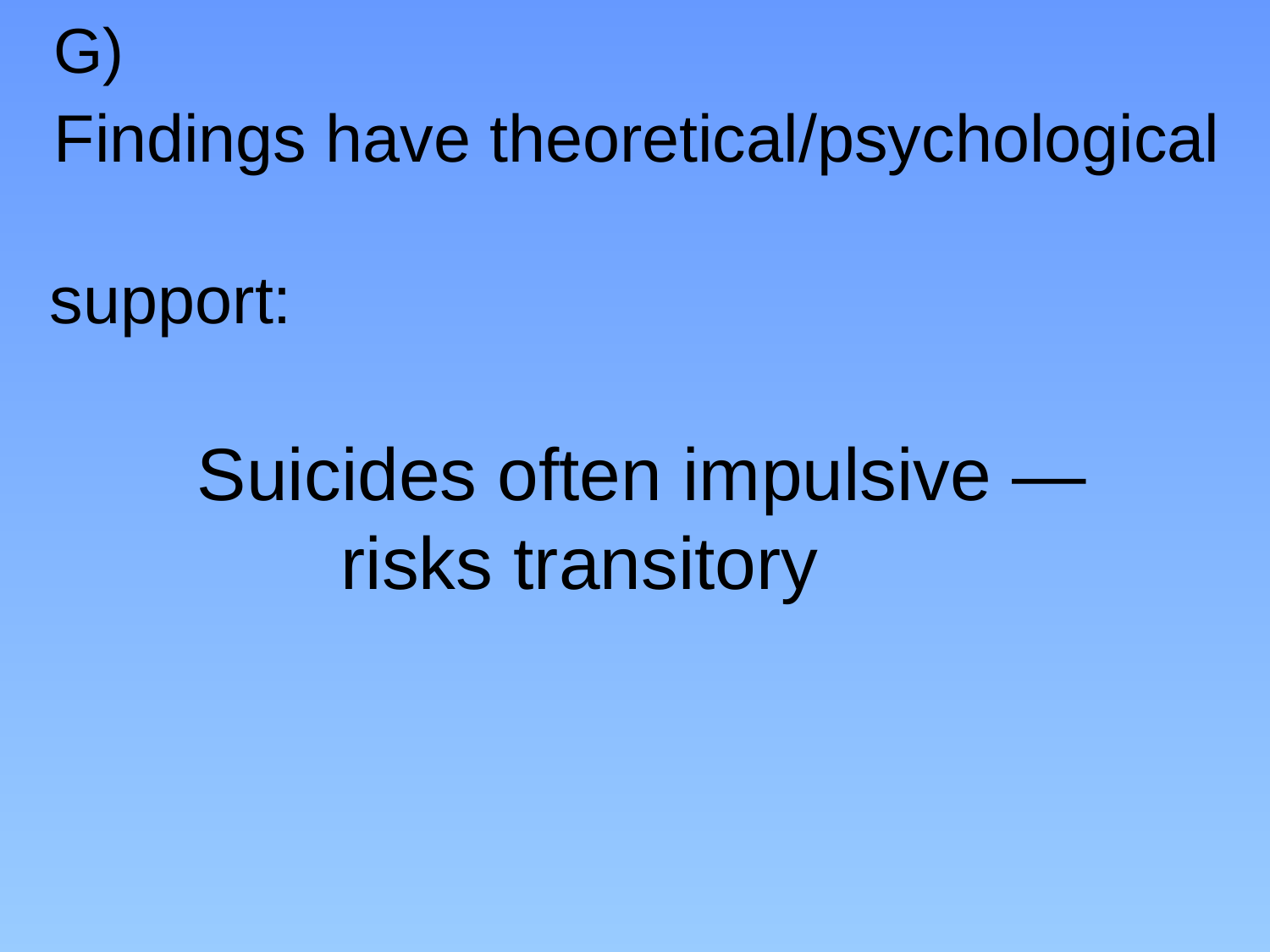

# G) Findings have theoretical/psychological support: Suicides often impulsive — risks transitory